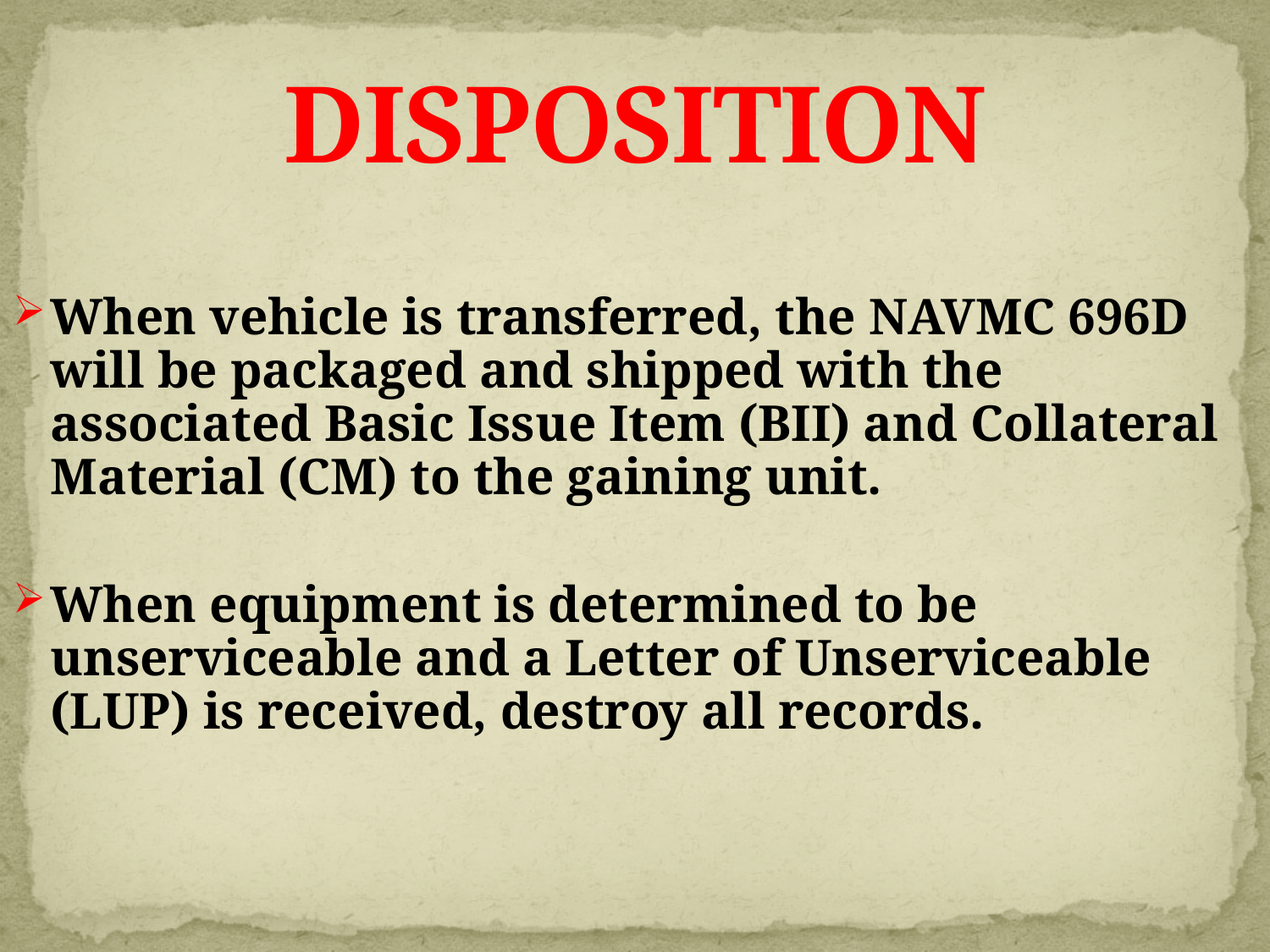

# DISPOSITION
When vehicle is transferred, the NAVMC 696D will be packaged and shipped with the associated Basic Issue Item (BII) and Collateral Material (CM) to the gaining unit.

When equipment is determined to be unserviceable and a Letter of Unserviceable (LUP) is received, destroy all records.